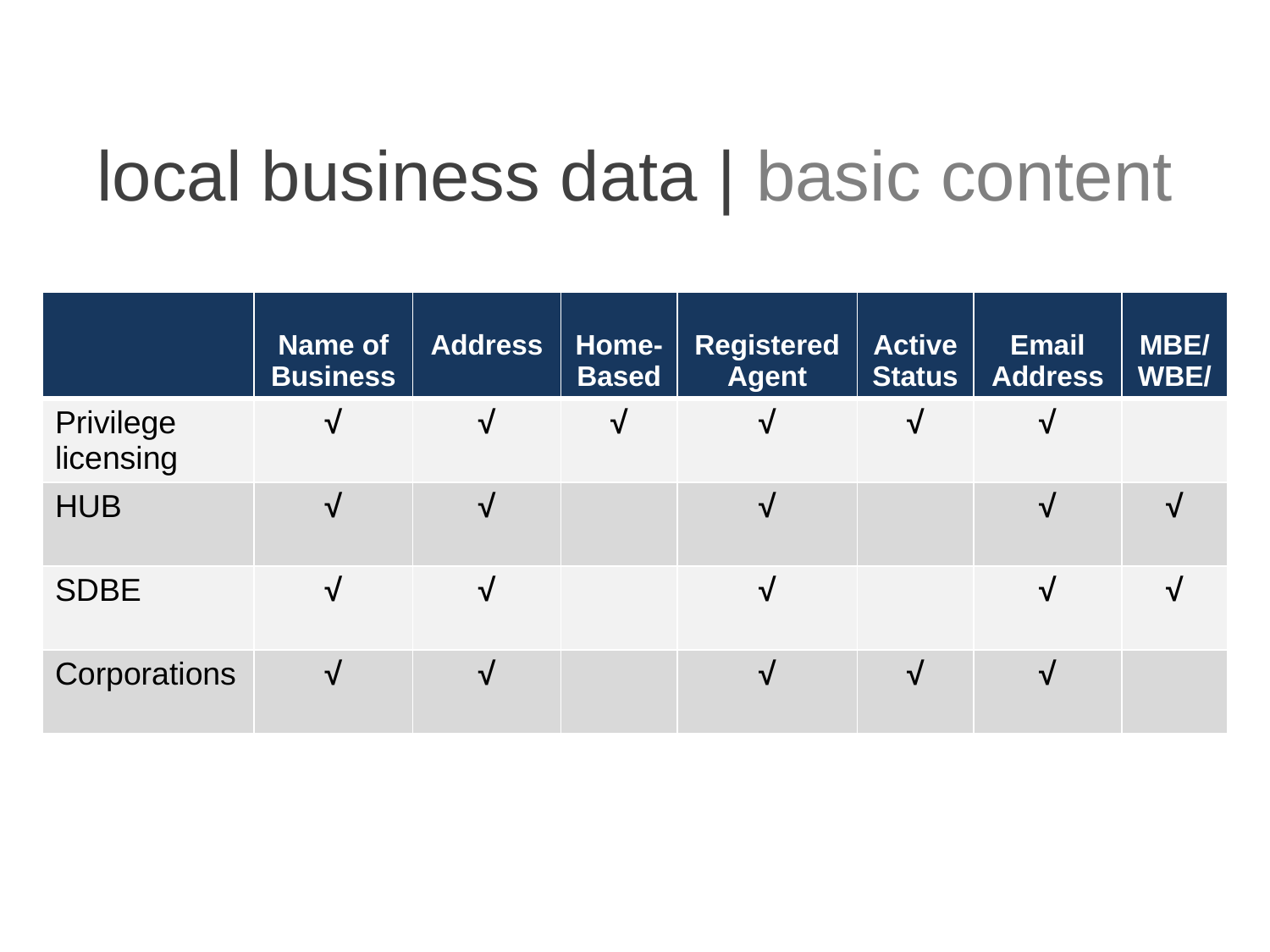

# local business data | basic content
|  | Name of Business | Address | Home-Based | Registered Agent | Active Status | Email Address | MBE/WBE/ |
| --- | --- | --- | --- | --- | --- | --- | --- |
| Privilege licensing | √ | √ | √ | √ | √ | √ |  |
| HUB | √ | √ |  | √ |  | √ | √ |
| SDBE | √ | √ |  | √ |  | √ | √ |
| Corporations | √ | √ |  | √ | √ | √ |  |